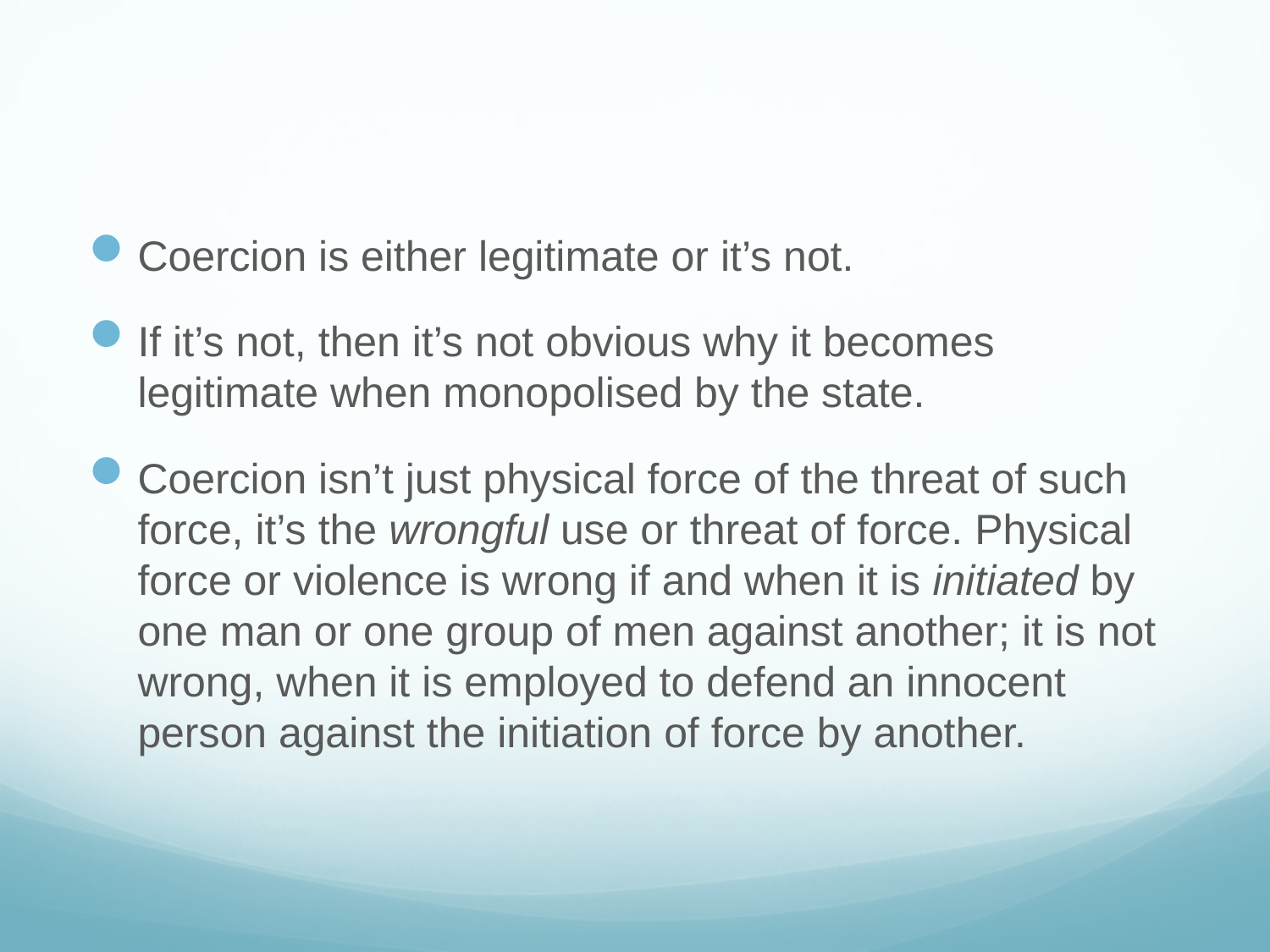

#
Coercion is either legitimate or it’s not.
If it’s not, then it’s not obvious why it becomes legitimate when monopolised by the state.
Coercion isn’t just physical force of the threat of such force, it’s the wrongful use or threat of force. Physical force or violence is wrong if and when it is initiated by one man or one group of men against another; it is not wrong, when it is employed to defend an innocent person against the initiation of force by another.